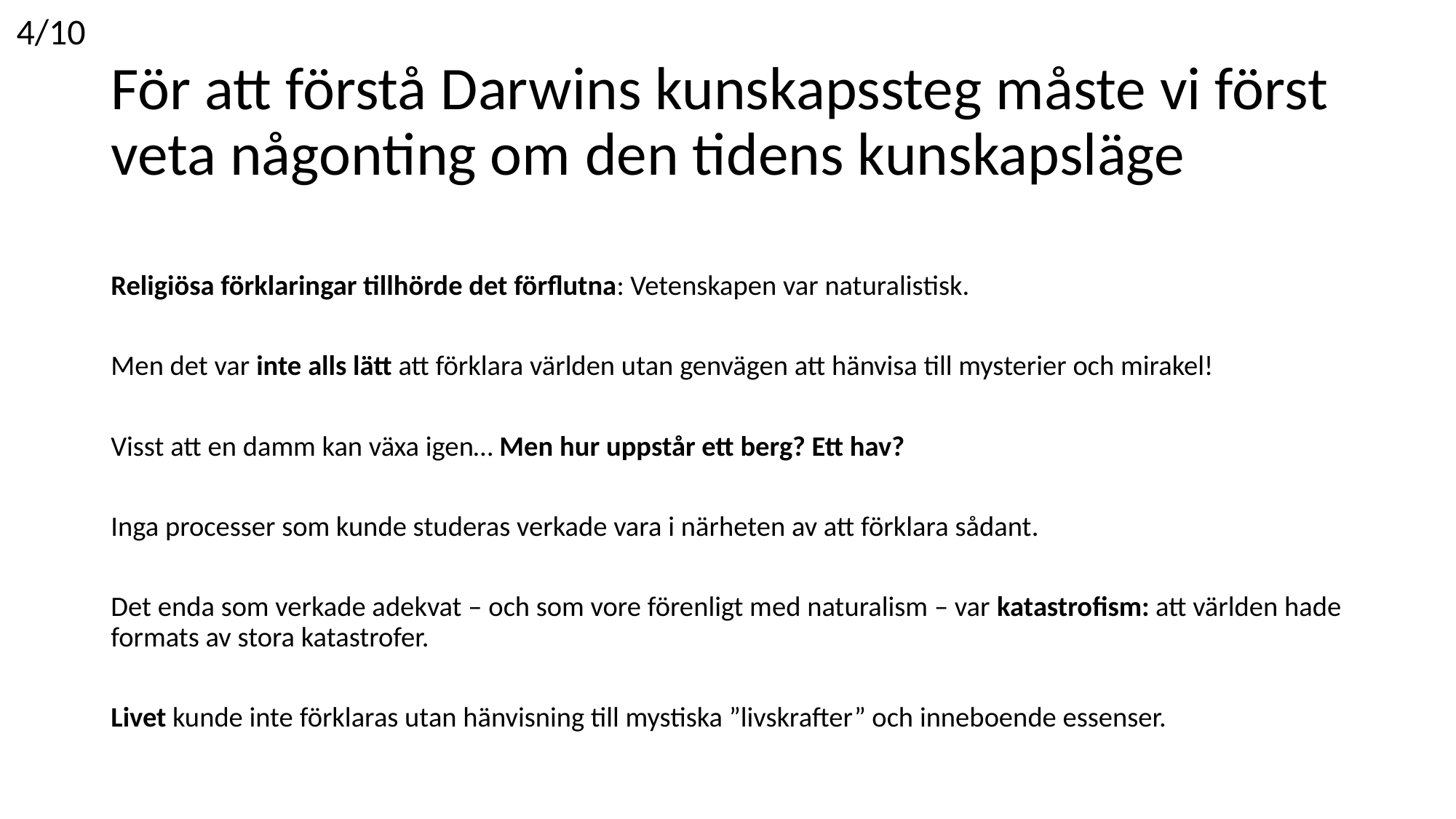

4/10
# För att förstå Darwins kunskapssteg måste vi först veta någonting om den tidens kunskapsläge
Religiösa förklaringar tillhörde det förflutna: Vetenskapen var naturalistisk.

Men det var inte alls lätt att förklara världen utan genvägen att hänvisa till mysterier och mirakel!

Visst att en damm kan växa igen… Men hur uppstår ett berg? Ett hav?

Inga processer som kunde studeras verkade vara i närheten av att förklara sådant.

Det enda som verkade adekvat – och som vore förenligt med naturalism – var katastrofism: att världen hade formats av stora katastrofer.

Livet kunde inte förklaras utan hänvisning till mystiska ”livskrafter” och inneboende essenser.